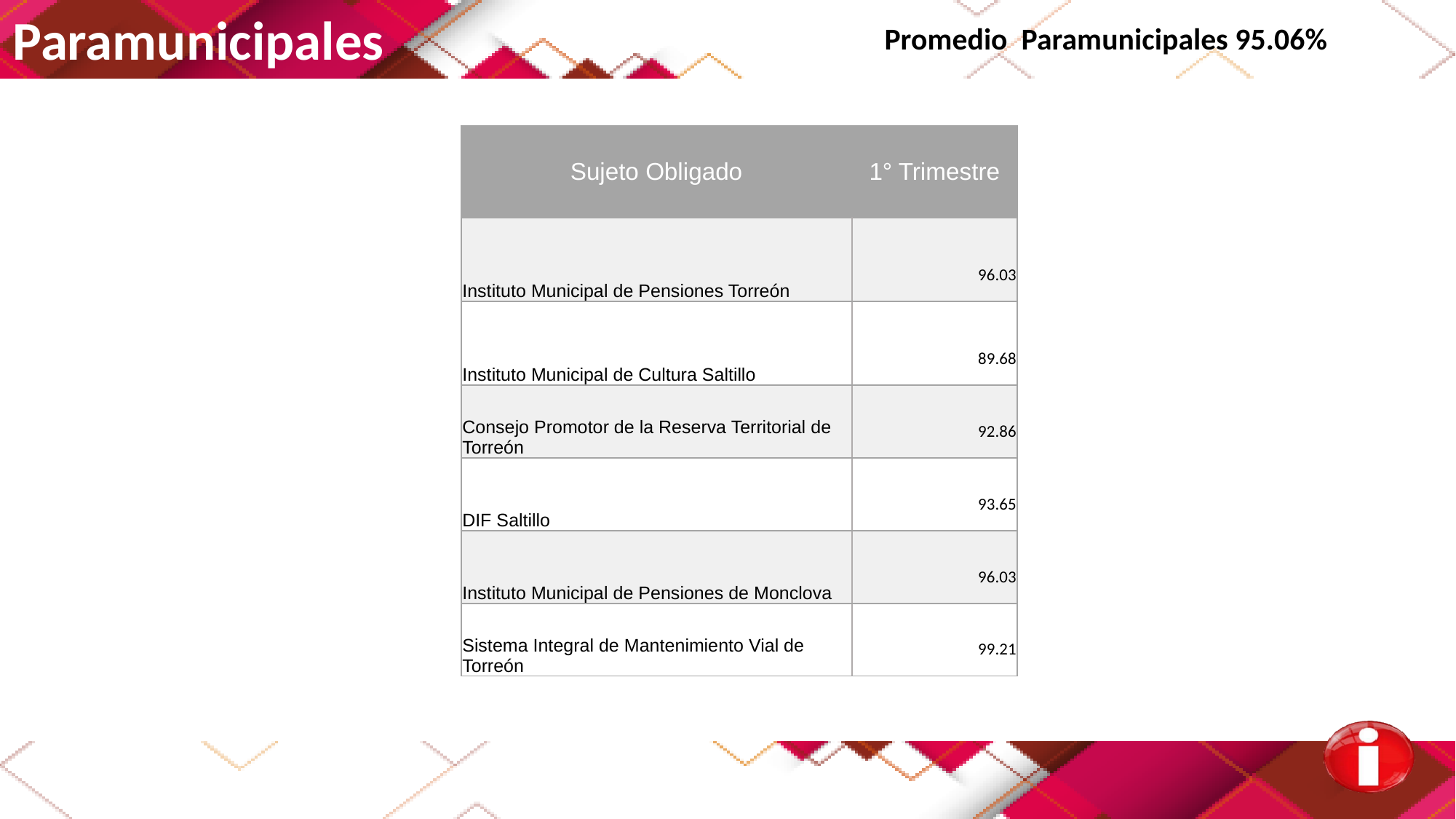

Paramunicipales
Promedio  Paramunicipales 95.06%
| Sujeto Obligado | 1° Trimestre |
| --- | --- |
| Instituto Municipal de Pensiones Torreón | 96.03 |
| Instituto Municipal de Cultura Saltillo | 89.68 |
| Consejo Promotor de la Reserva Territorial de Torreón | 92.86 |
| DIF Saltillo | 93.65 |
| Instituto Municipal de Pensiones de Monclova | 96.03 |
| Sistema Integral de Mantenimiento Vial de Torreón | 99.21 |